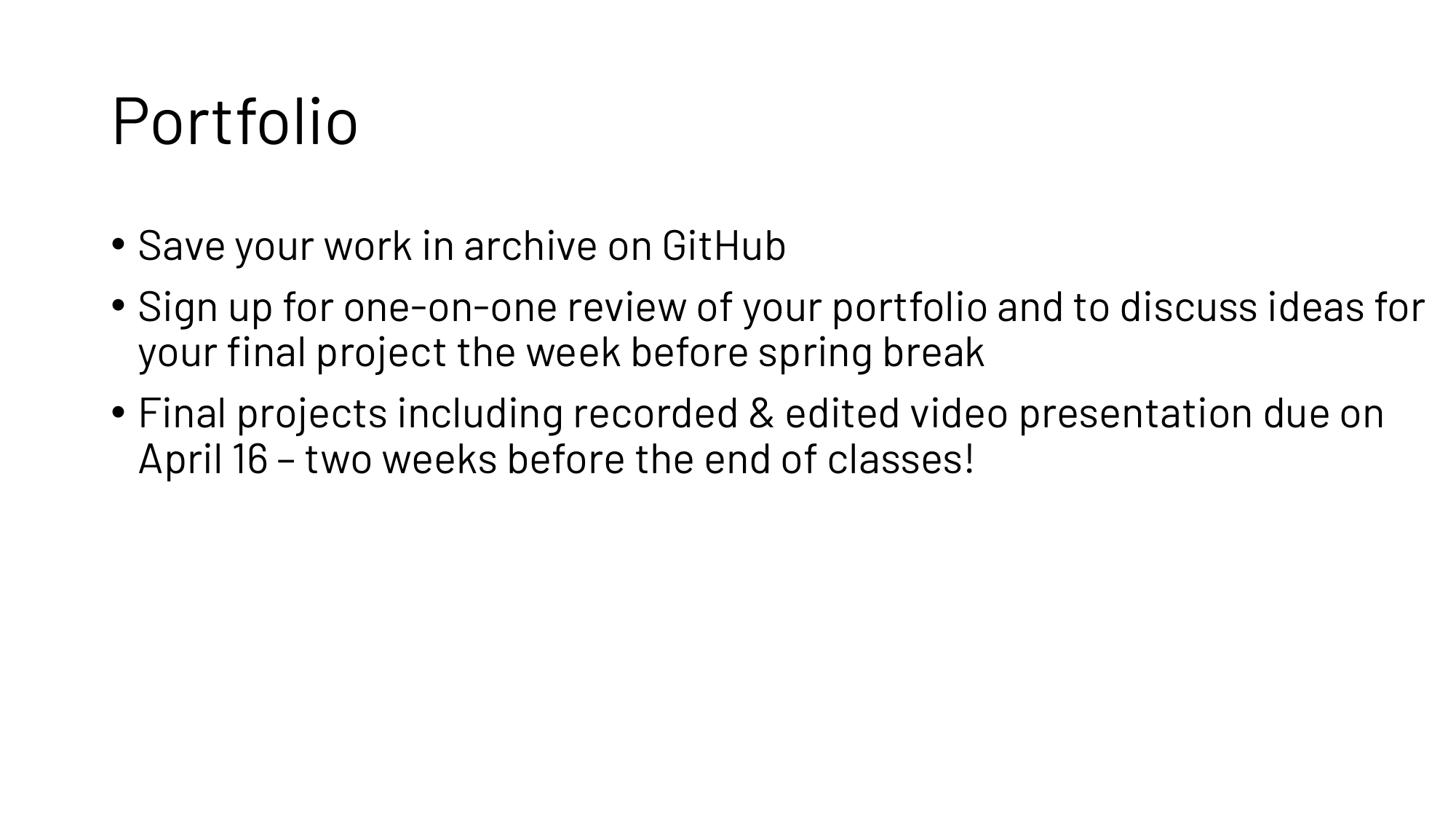

# Portfolio
Save your work in archive on GitHub
Sign up for one-on-one review of your portfolio and to discuss ideas for your final project the week before spring break
Final projects including recorded & edited video presentation due on April 16 – two weeks before the end of classes!